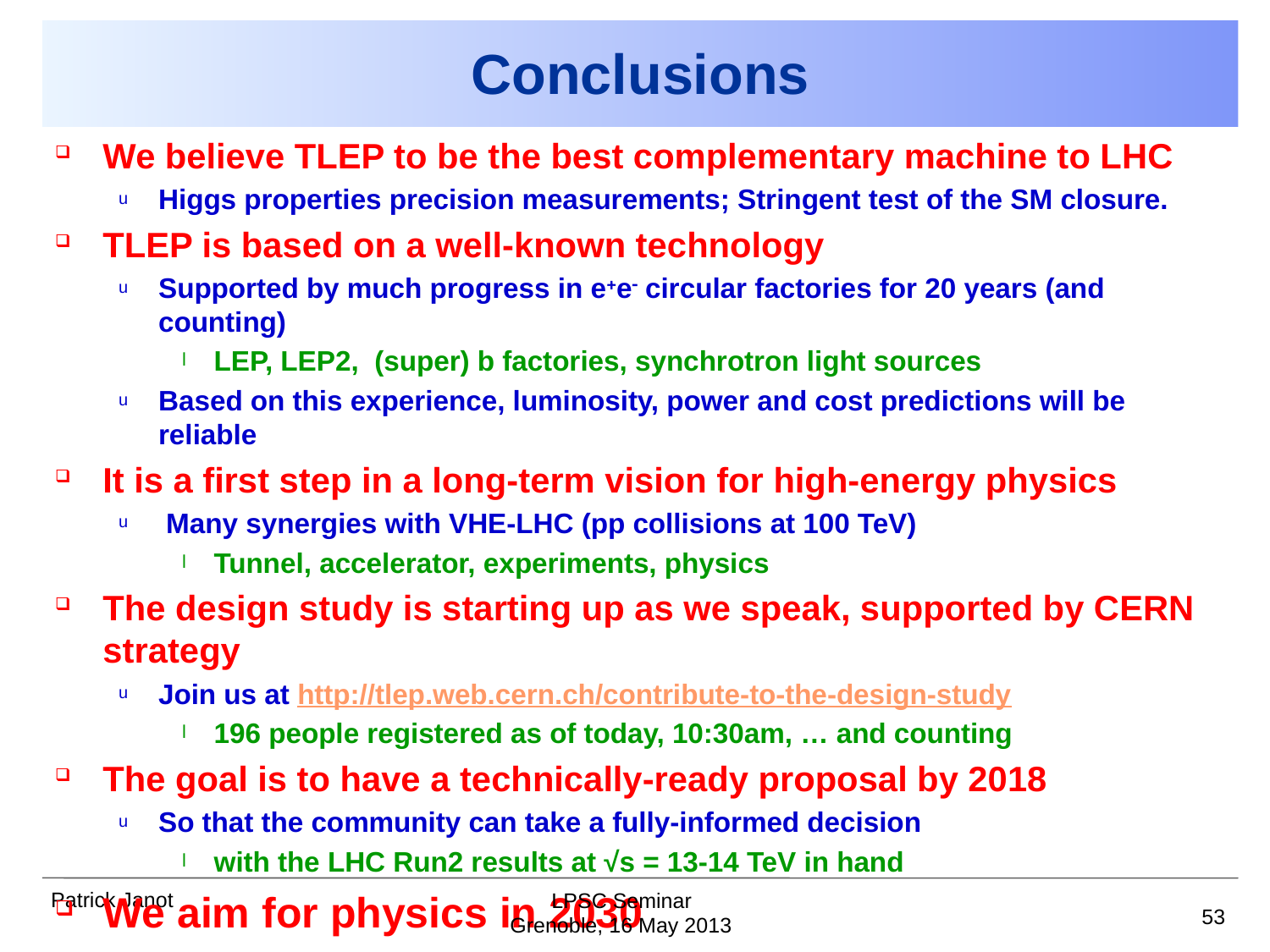

# Conclusions
We believe TLEP to be the best complementary machine to LHC
Higgs properties precision measurements; Stringent test of the SM closure.
TLEP is based on a well-known technology
Supported by much progress in e+e− circular factories for 20 years (and counting)
LEP, LEP2,  (super) b factories, synchrotron light sources
Based on this experience, luminosity, power and cost predictions will be reliable
It is a first step in a long-term vision for high-energy physics
 Many synergies with VHE-LHC (pp collisions at 100 TeV)
Tunnel, accelerator, experiments, physics
The design study is starting up as we speak, supported by CERN strategy
Join us at http://tlep.web.cern.ch/contribute-to-the-design-study
196 people registered as of today, 10:30am, … and counting
The goal is to have a technically-ready proposal by 2018
So that the community can take a fully-informed decision
with the LHC Run2 results at √s = 13-14 TeV in hand
We aim for physics in 2030
LPSC Seminar
53
Grenoble, 16 May 2013